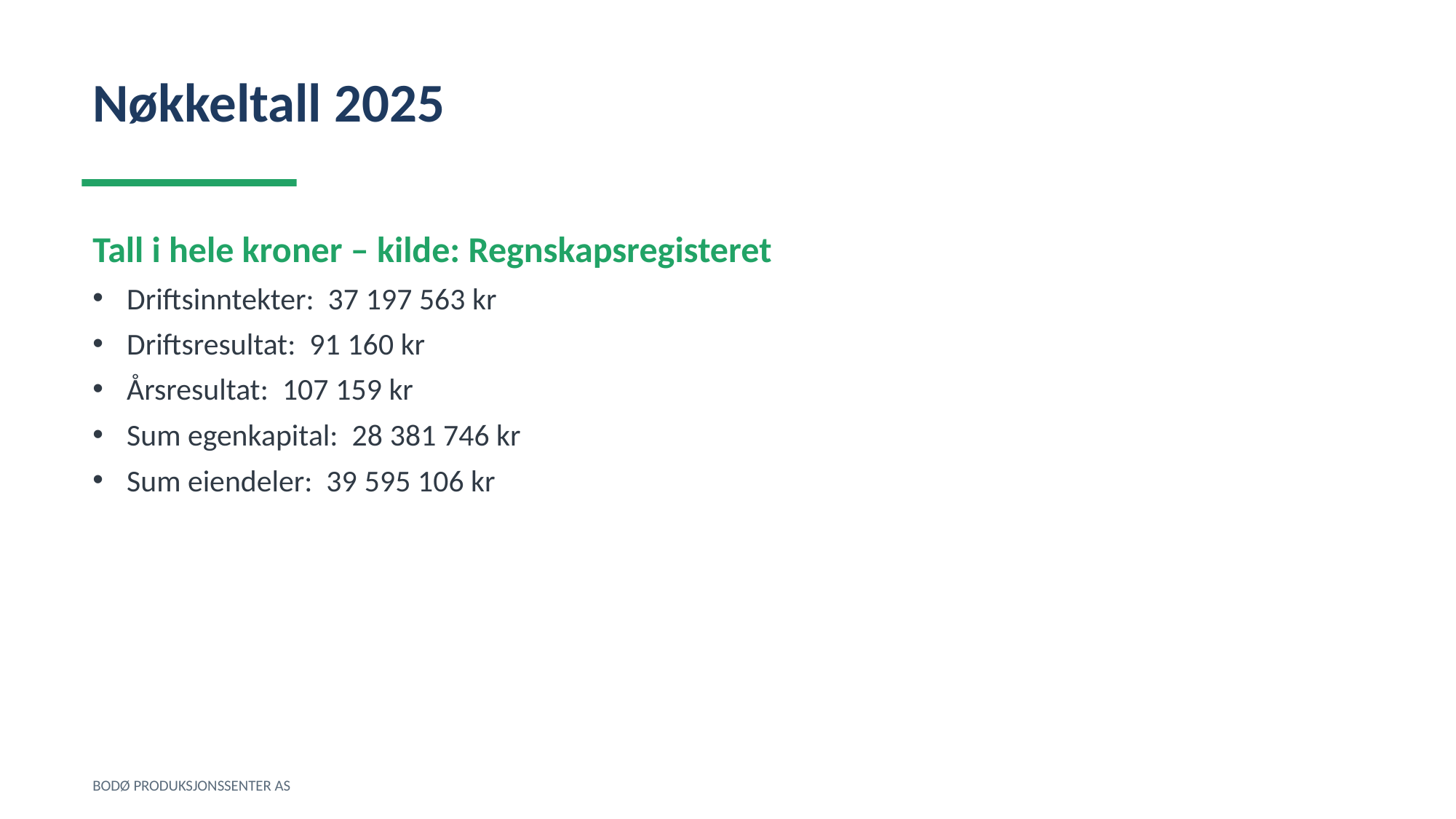

Nøkkeltall 2025

Tall i hele kroner – kilde: Regnskapsregisteret
Driftsinntekter:  37 197 563 kr
Driftsresultat:  91 160 kr
Årsresultat:  107 159 kr
Sum egenkapital:  28 381 746 kr
Sum eiendeler:  39 595 106 kr
BODØ PRODUKSJONSSENTER AS